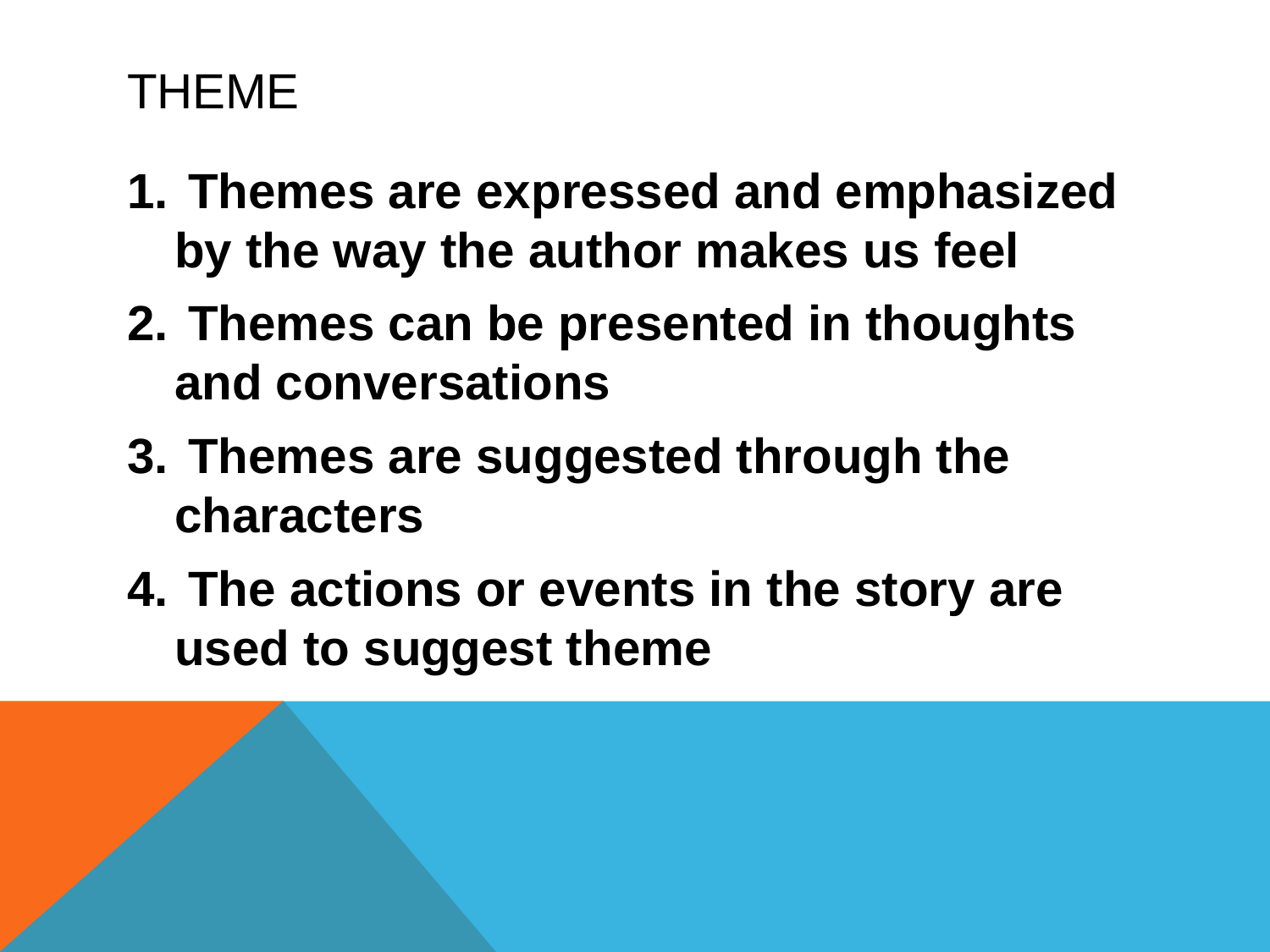

# Theme
 Themes are expressed and emphasized by the way the author makes us feel
 Themes can be presented in thoughts and conversations
 Themes are suggested through the characters
 The actions or events in the story are used to suggest theme